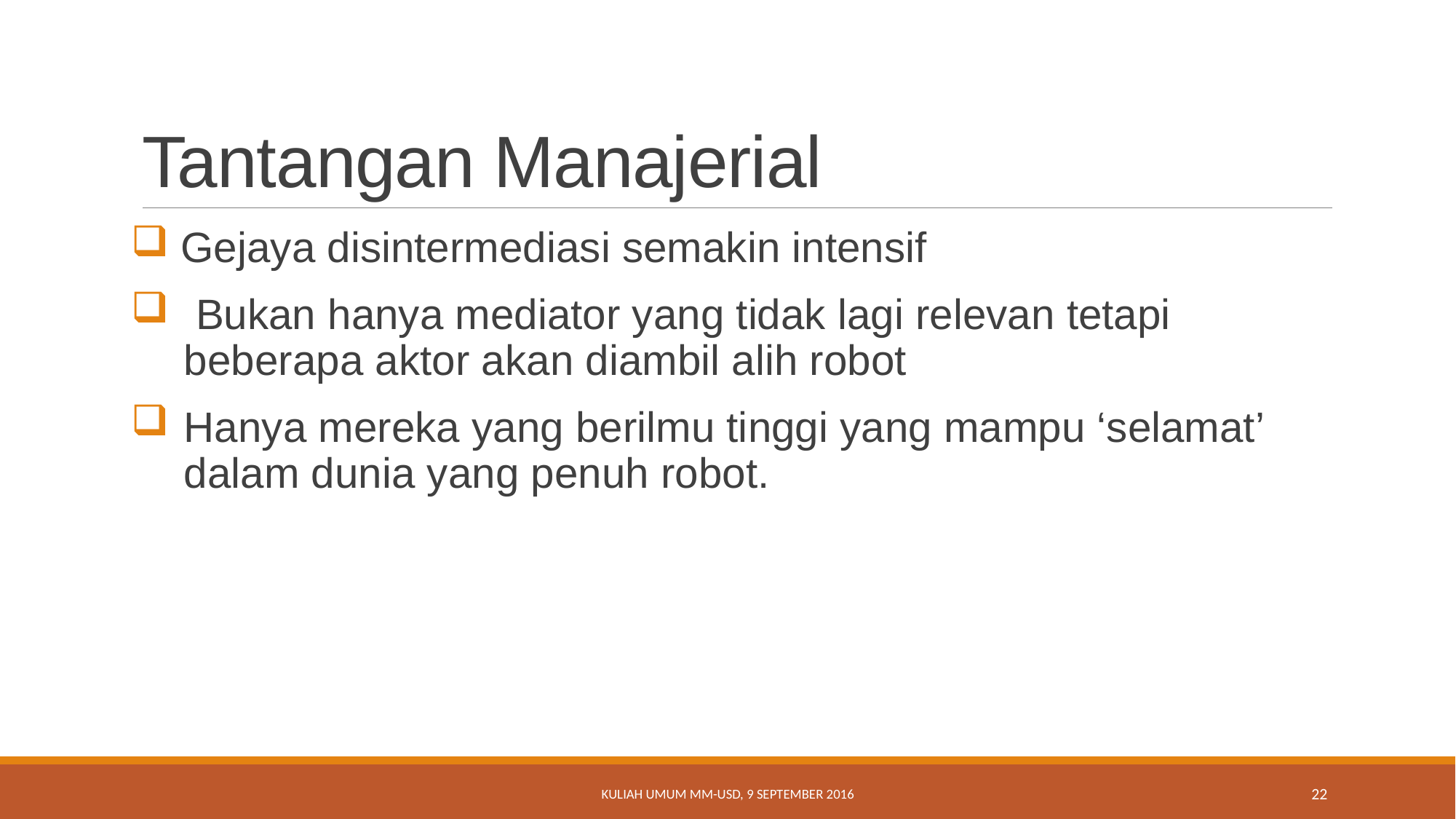

# Tantangan Manajerial
 Gejaya disintermediasi semakin intensif
 Bukan hanya mediator yang tidak lagi relevan tetapi beberapa aktor akan diambil alih robot
Hanya mereka yang berilmu tinggi yang mampu ‘selamat’ dalam dunia yang penuh robot.
Kuliah Umum MM-USD, 9 September 2016
22